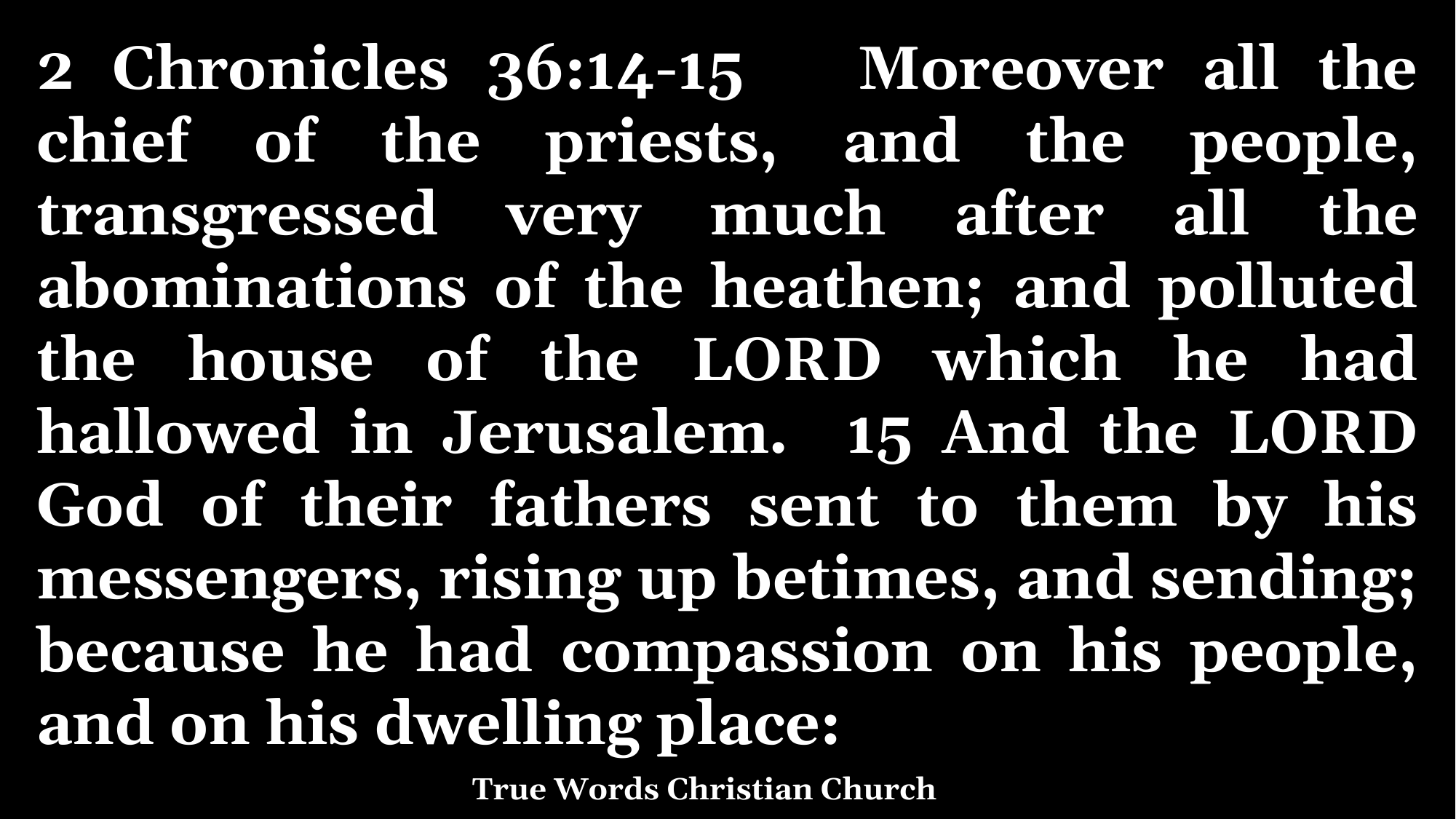

2 Chronicles 36:14-15   Moreover all the chief of the priests, and the people, transgressed very much after all the abominations of the heathen; and polluted the house of the LORD which he had hallowed in Jerusalem.  15 And the LORD God of their fathers sent to them by his messengers, rising up betimes, and sending; because he had compassion on his people, and on his dwelling place:
True Words Christian Church